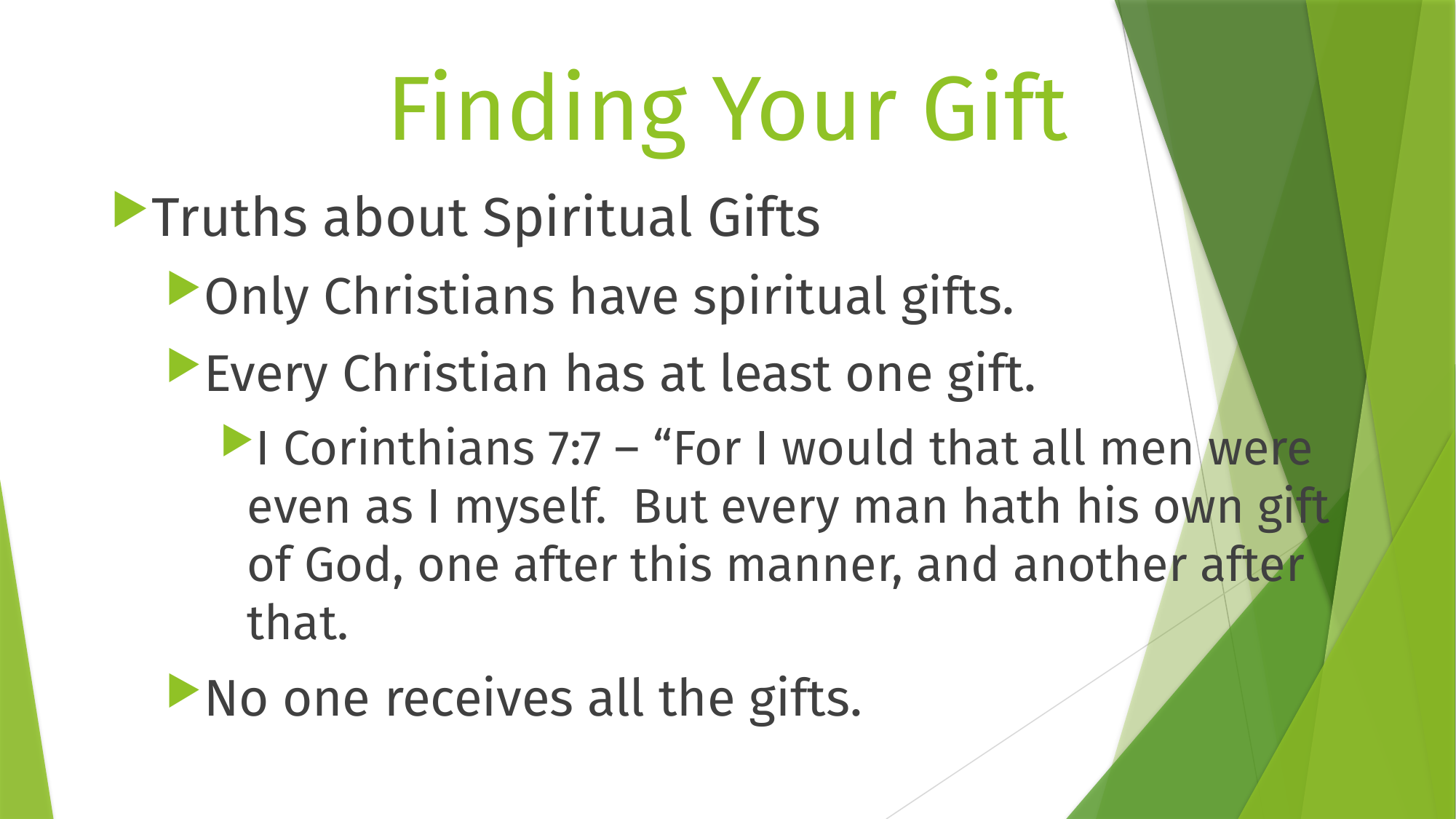

# Finding Your Gift
Truths about Spiritual Gifts
Only Christians have spiritual gifts.
Every Christian has at least one gift.
I Corinthians 7:7 – “For I would that all men were even as I myself.  But every man hath his own gift of God, one after this manner, and another after that.
No one receives all the gifts.